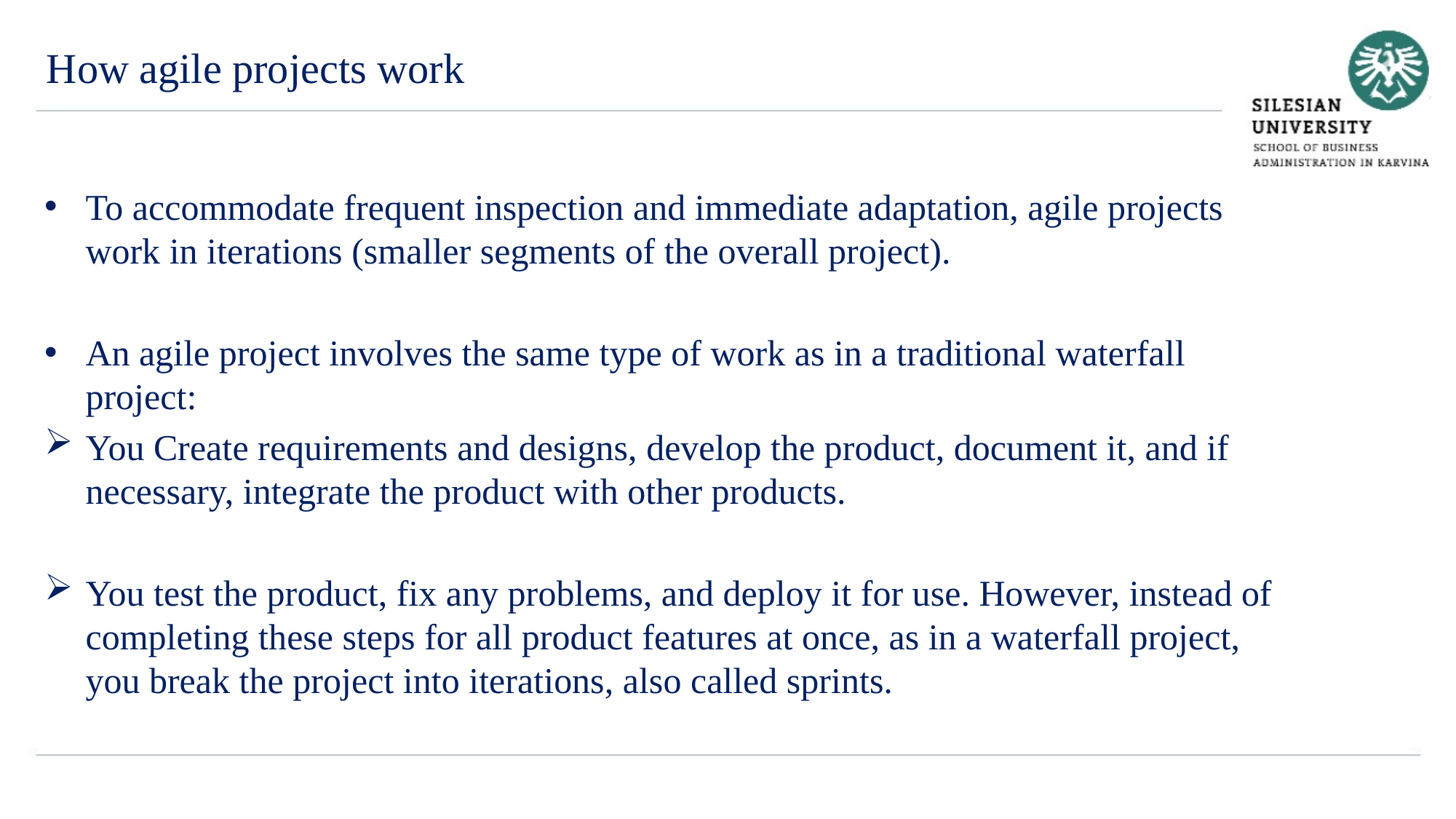

How agile projects work
To accommodate frequent inspection and immediate adaptation, agile projects work in iterations (smaller segments of the overall project).

An agile project involves the same type of work as in a traditional waterfall project:
You Create requirements and designs, develop the product, document it, and if necessary, integrate the product with other products.

You test the product, fix any problems, and deploy it for use. However, instead of completing these steps for all product features at once, as in a waterfall project, you break the project into iterations, also called sprints.